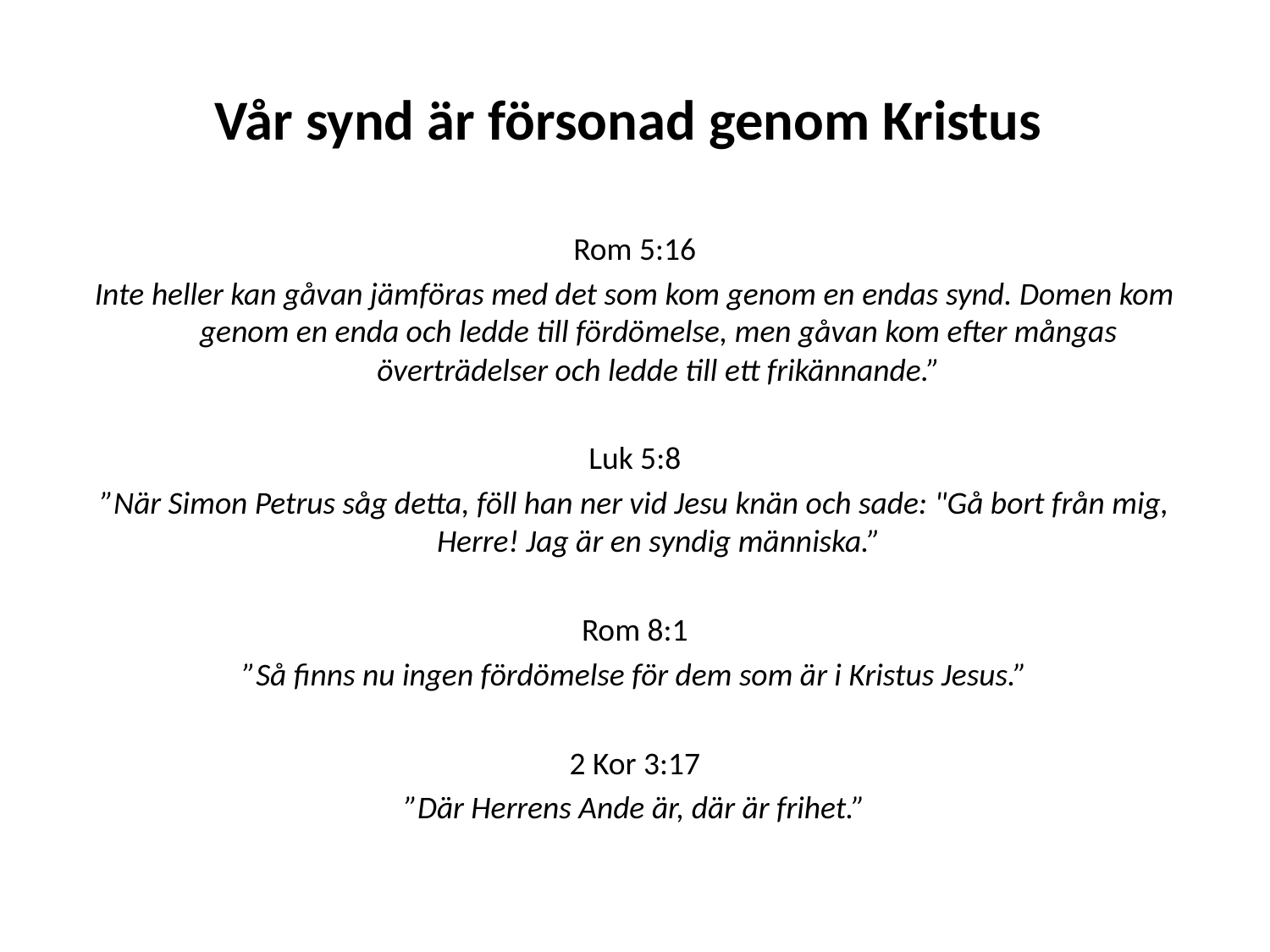

# Vår synd är försonad genom Kristus
Rom 5:16
Inte heller kan gåvan jämföras med det som kom genom en endas synd. Domen kom genom en enda och ledde till fördömelse, men gåvan kom efter mångas överträdelser och ledde till ett frikännande.”

Luk 5:8
”När Simon Petrus såg detta, föll han ner vid Jesu knän och sade: "Gå bort från mig, Herre! Jag är en syndig människa.”

Rom 8:1
”Så finns nu ingen fördömelse för dem som är i Kristus Jesus.”

2 Kor 3:17
”Där Herrens Ande är, där är frihet.”